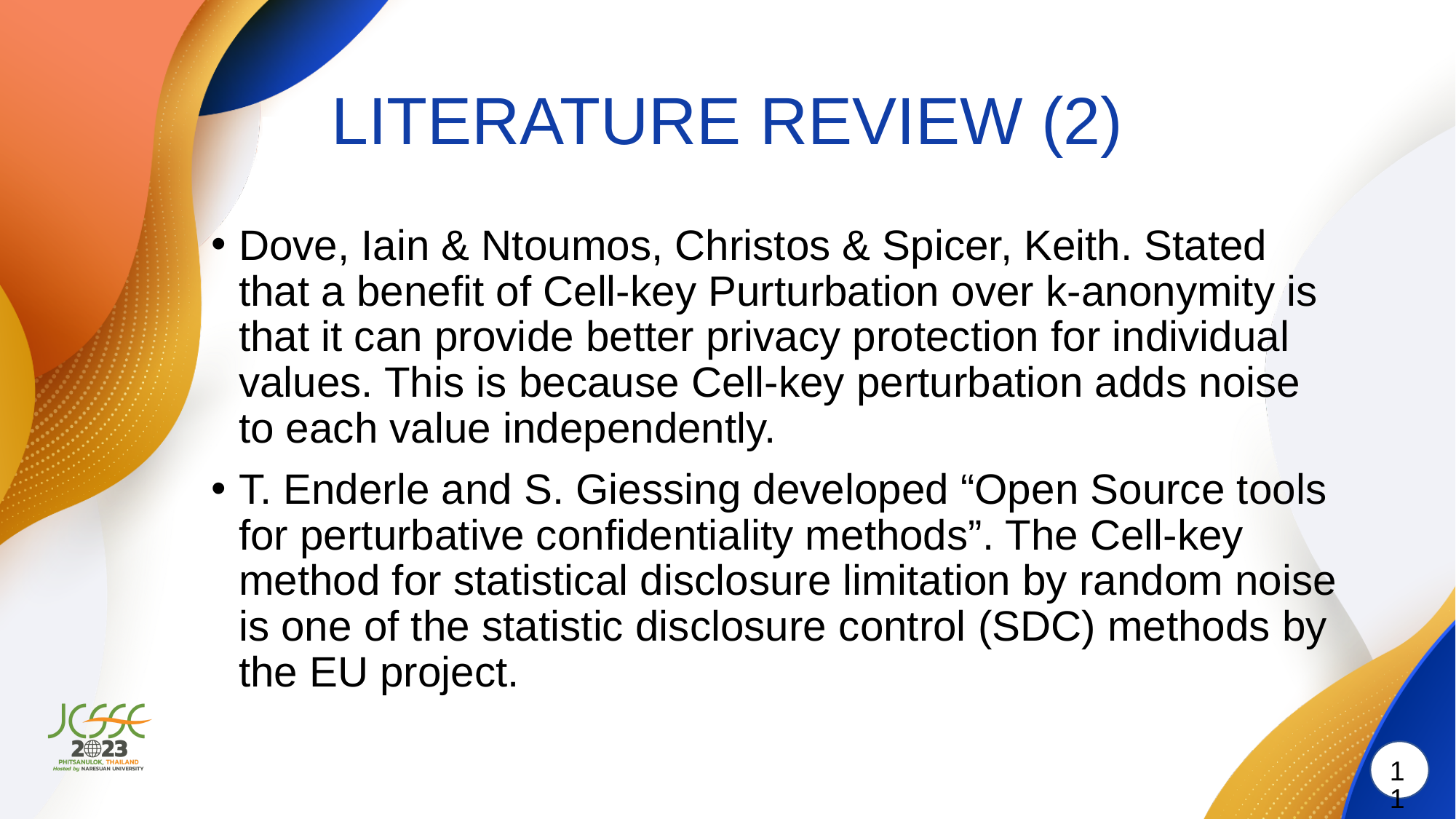

# LITERATURE REVIEW (2)
Dove, Iain & Ntoumos, Christos & Spicer, Keith. Stated that a benefit of Cell-key Purturbation over k-anonymity is that it can provide better privacy protection for individual values. This is because Cell-key perturbation adds noise to each value independently.
T. Enderle and S. Giessing developed “Open Source tools for perturbative confidentiality methods”. The Cell-key method for statistical disclosure limitation by random noise is one of the statistic disclosure control (SDC) methods by the EU project.